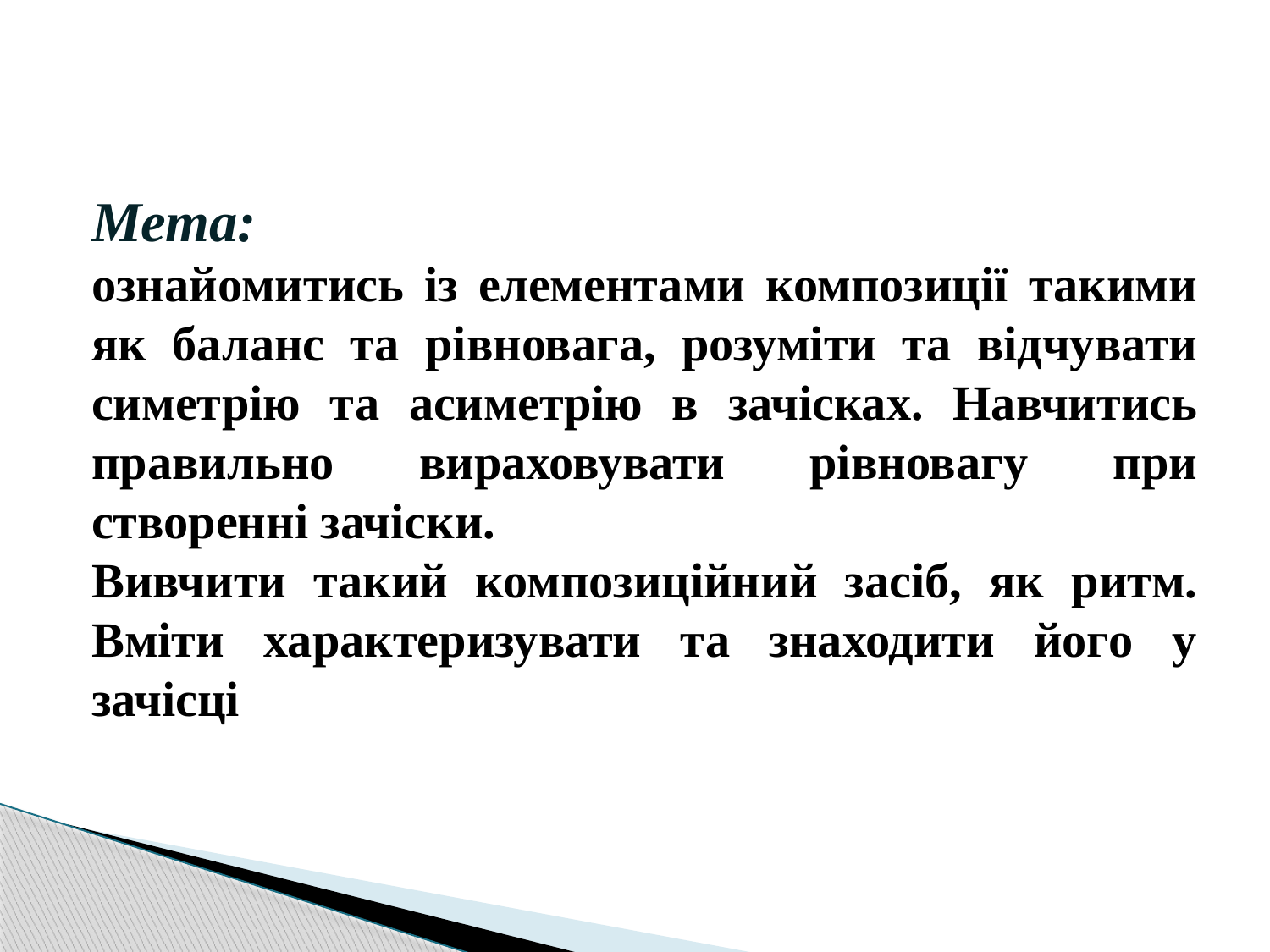

Мета:
ознайомитись із елементами композиції такими як баланс та рівновага, розуміти та відчувати симетрію та асиметрію в зачісках. Навчитись правильно вираховувати рівновагу при створенні зачіски.
Вивчити такий композиційний засіб, як ритм. Вміти характеризувати та знаходити його у зачісці